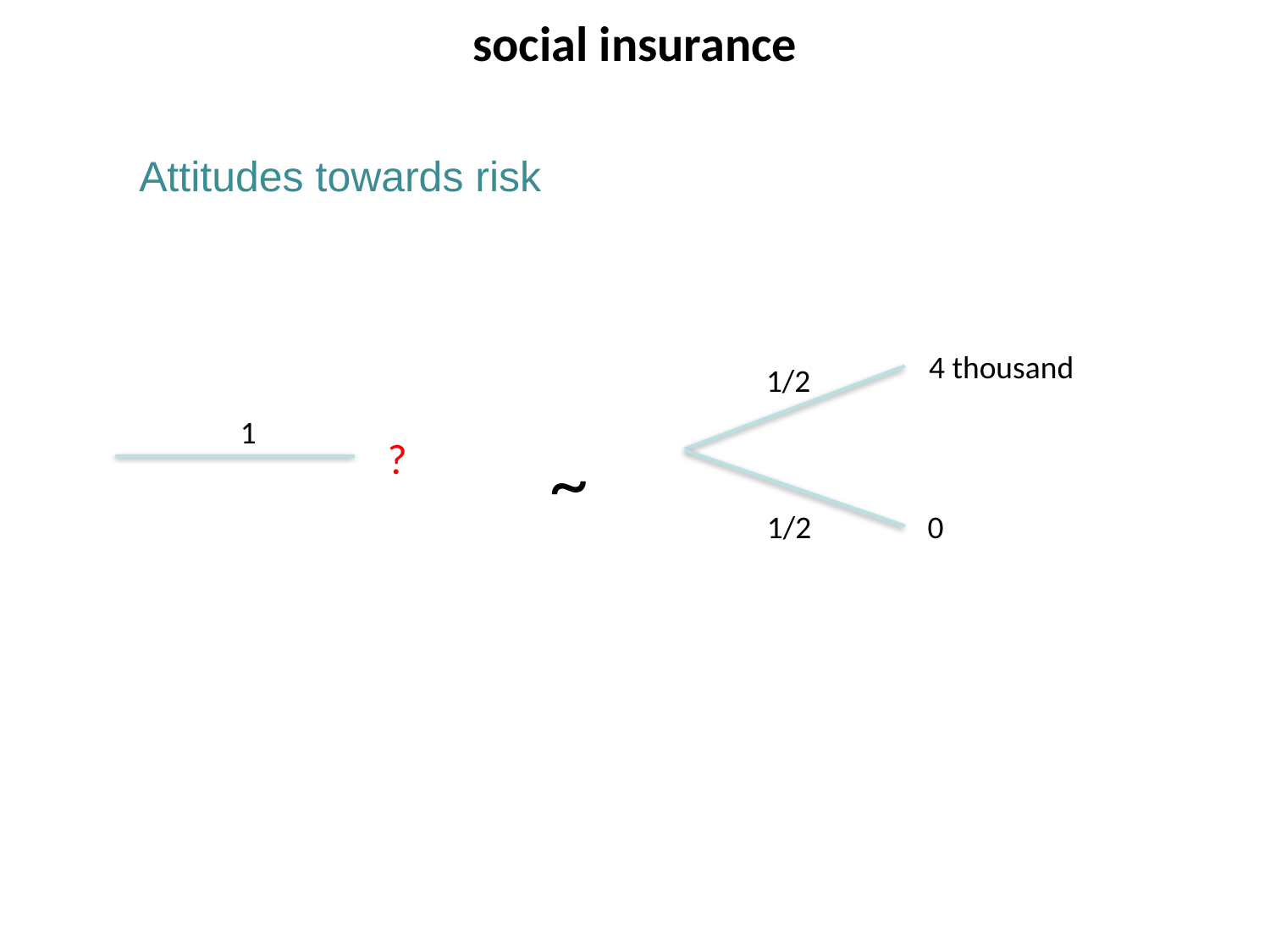

social insurance

Attitudes towards risk
4 thousand
1/2
1
?
~
1/2
0